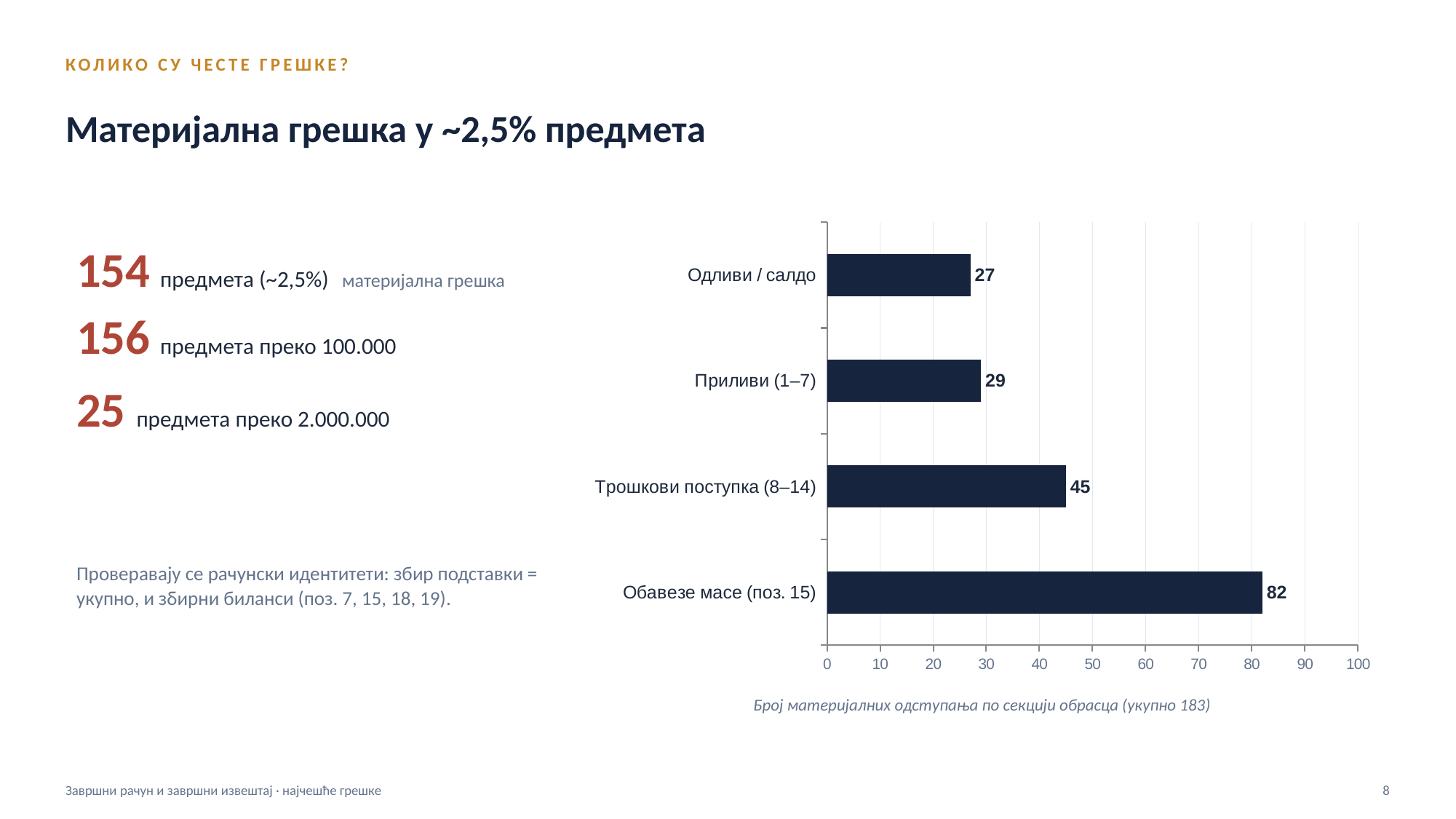

КОЛИКО СУ ЧЕСТЕ ГРЕШКЕ?
Материјална грешка у ~2,5% предмета

### Chart

| Category | Материјалне грешке |
|---|---|
| Обавезе масе (поз. 15) | 82.0 |
| Трошкови поступка (8–14) | 45.0 |
| Приливи (1–7) | 29.0 |
| Одливи / салдо | 27.0 |
154  предмета (~2,5%)   материјална грешка
156  предмета преко 100.000
25 предмета преко 2.000.000
Проверавају се рачунски идентитети: збир подставки = укупно, и збирни биланси (поз. 7, 15, 18, 19).
Број материјалних одступања по секцији обрасца (укупно 183)
Завршни рачун и завршни извештај · најчешће грешке
8